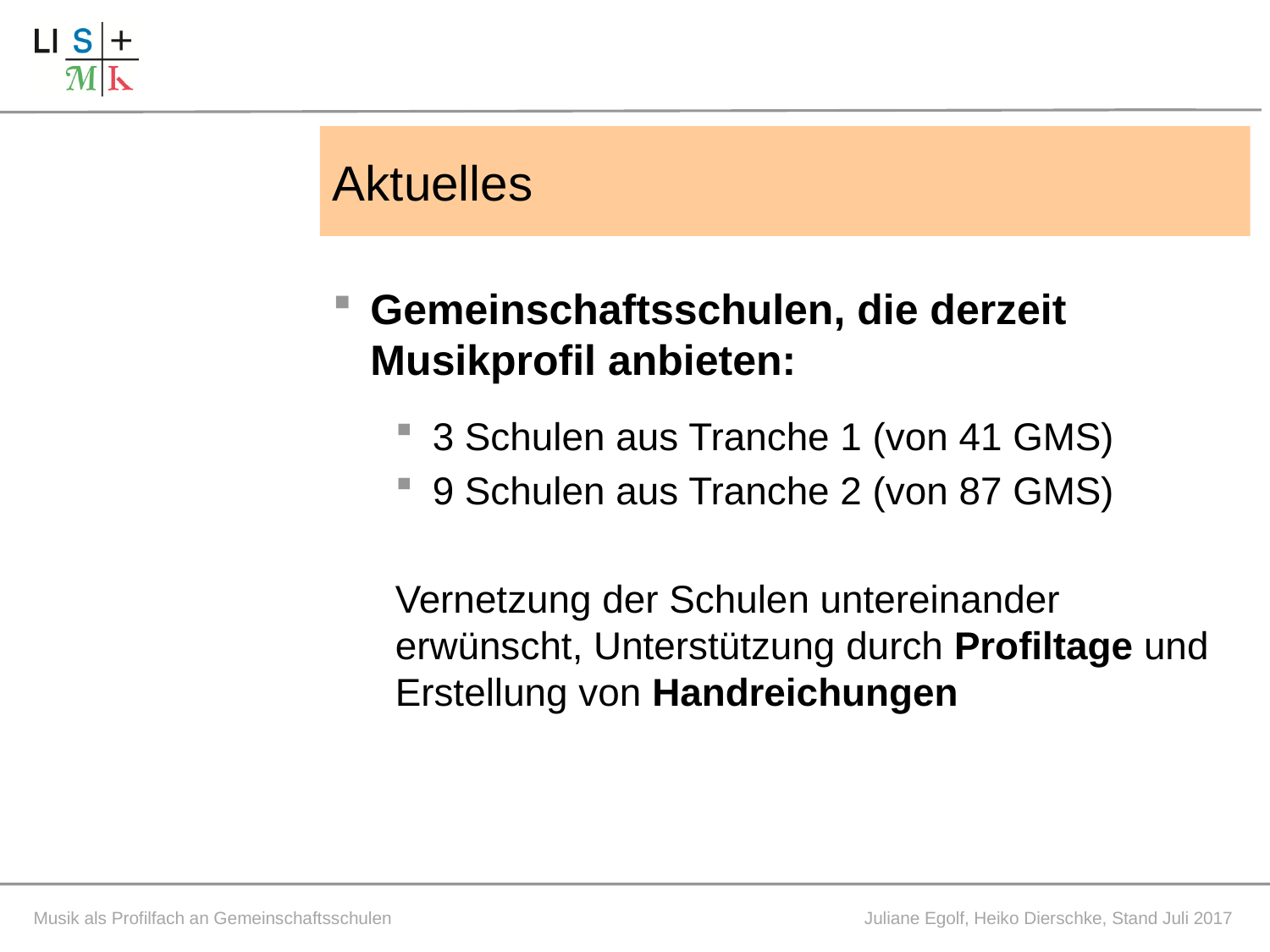

# Aktuelles
Gemeinschaftsschulen, die derzeit Musikprofil anbieten:

3 Schulen aus Tranche 1 (von 41 GMS)
9 Schulen aus Tranche 2 (von 87 GMS)

Vernetzung der Schulen untereinander erwünscht, Unterstützung durch Profiltage und Erstellung von Handreichungen